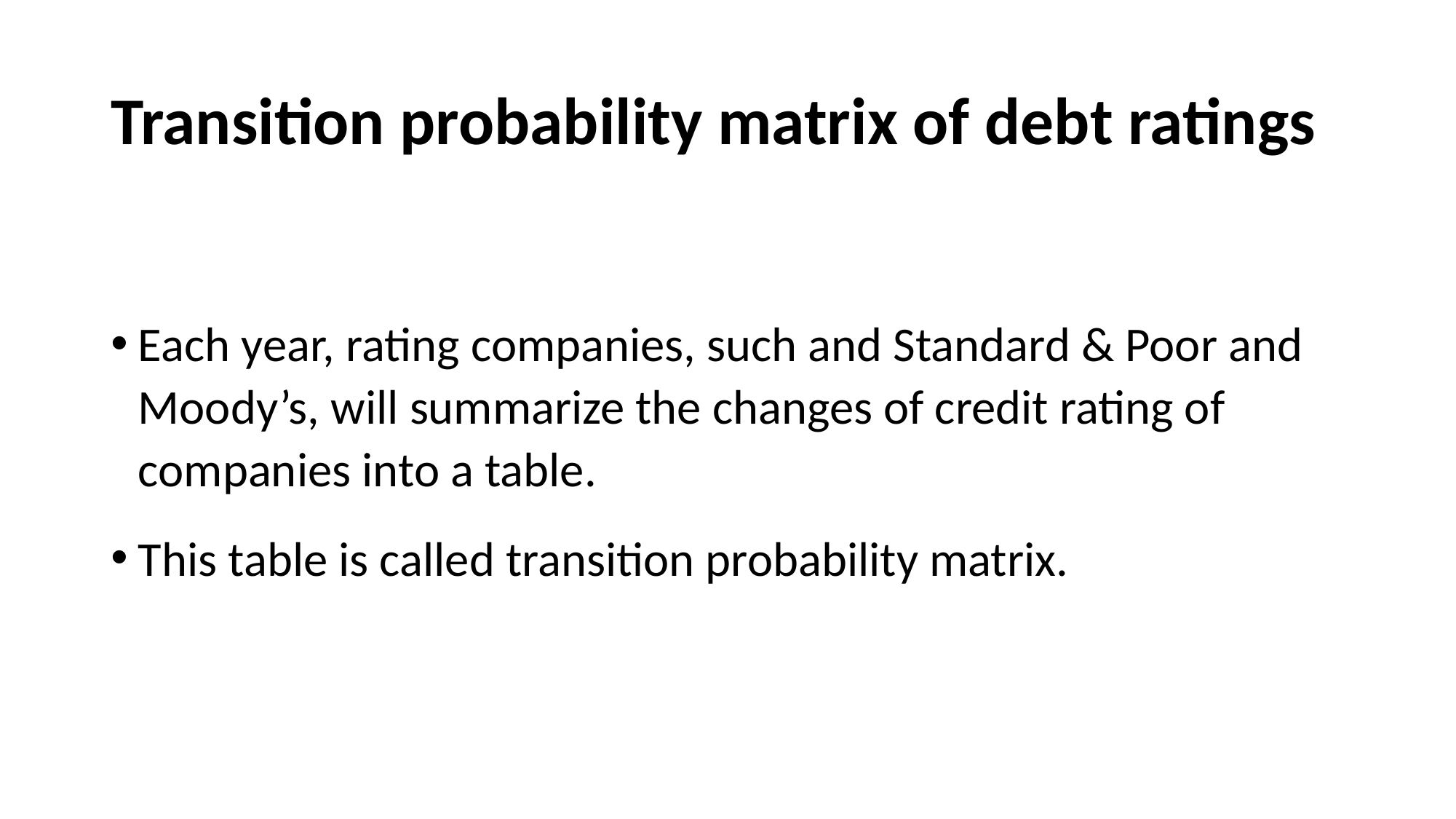

# Transition probability matrix of debt ratings

Each year, rating companies, such and Standard & Poor and Moody’s, will summarize the changes of credit rating of companies into a table.
This table is called transition probability matrix.